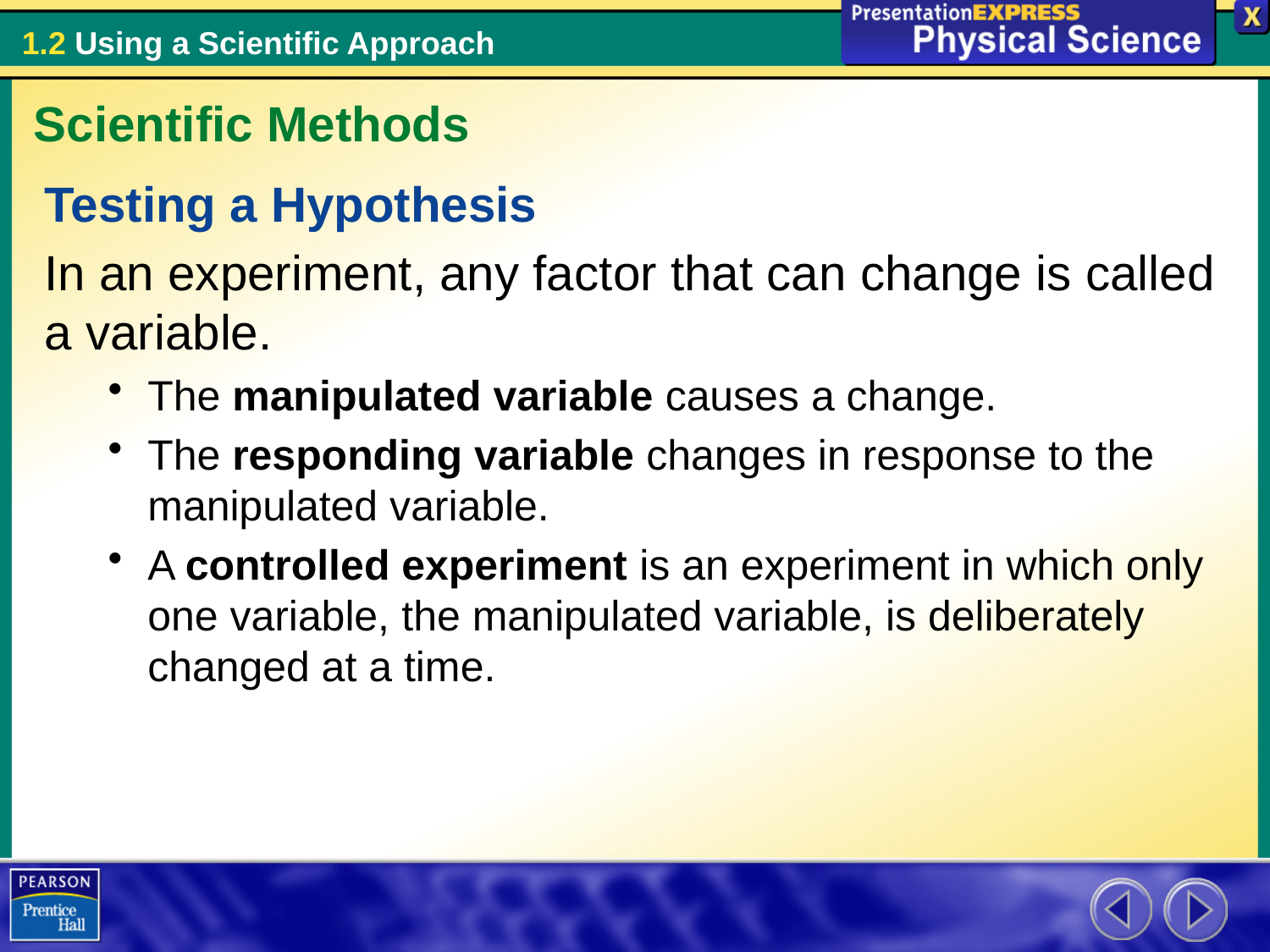

Scientific Methods
Testing a Hypothesis
In an experiment, any factor that can change is called a variable.
The manipulated variable causes a change.
The responding variable changes in response to the manipulated variable.
A controlled experiment is an experiment in which only one variable, the manipulated variable, is deliberately changed at a time.